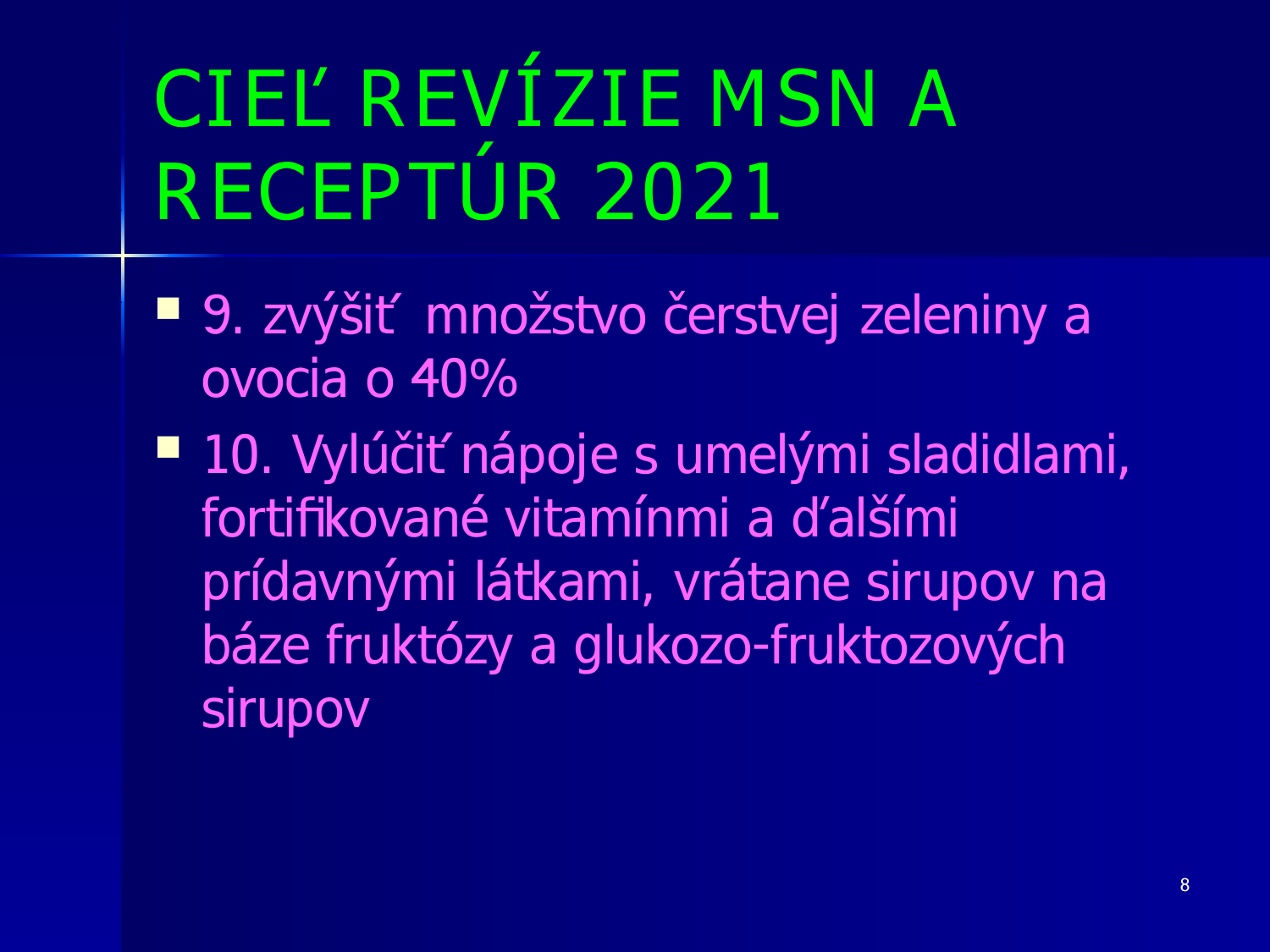

CIEĽ REVÍZIE MSN A RECEPTÚR 2021
9. zvýšiť  množstvo čerstvej zeleniny a ovocia o 40%
10. Vylúčiť nápoje s umelými sladidlami, fortifikované vitamínmi a ďalšími prídavnými látkami, vrátane sirupov na báze fruktózy a glukozo-fruktozových sirupov
8